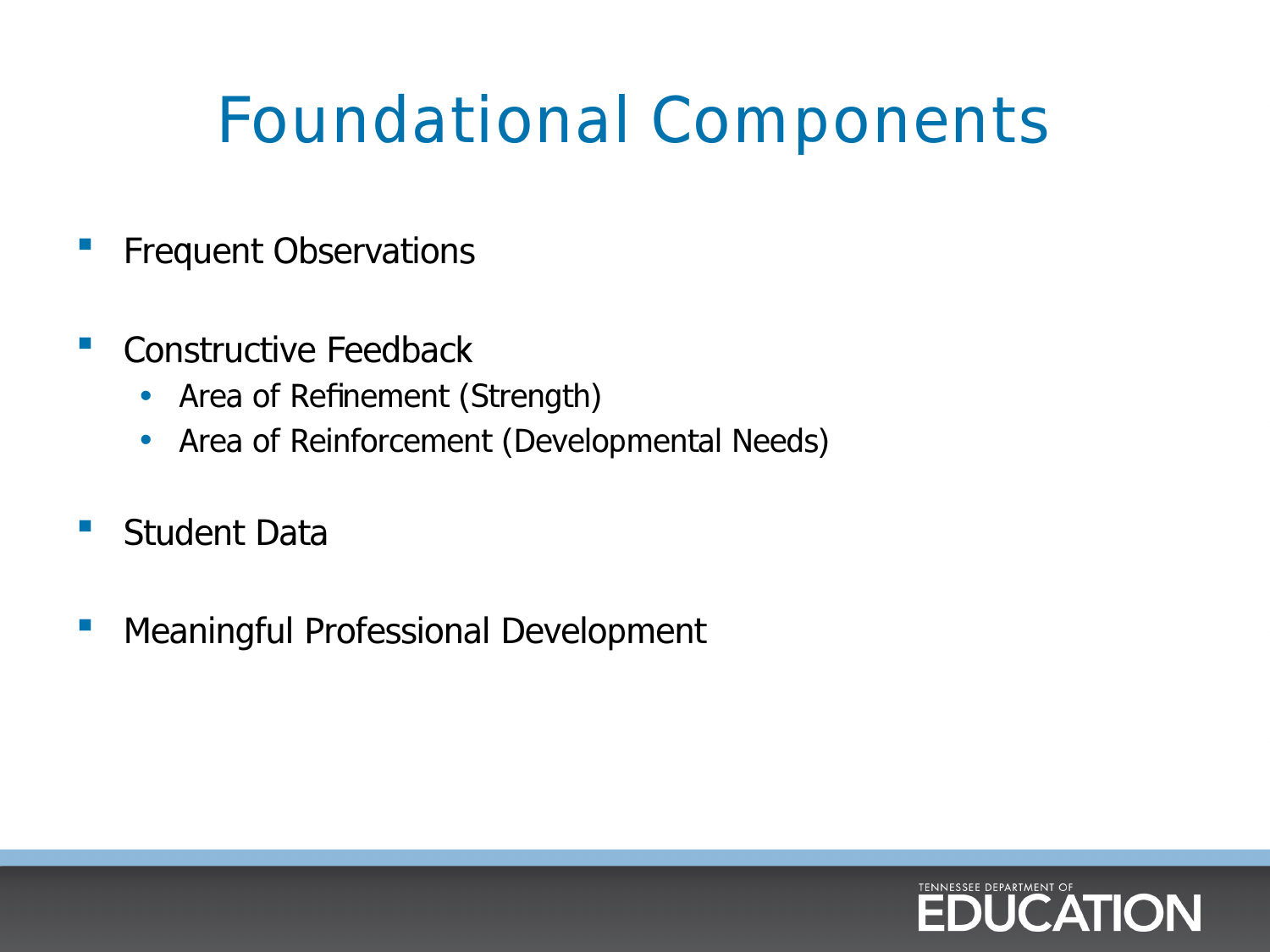

# Foundational Components
Frequent Observations

Constructive Feedback
Area of Refinement (Strength)
Area of Reinforcement (Developmental Needs)

Student Data

Meaningful Professional Development